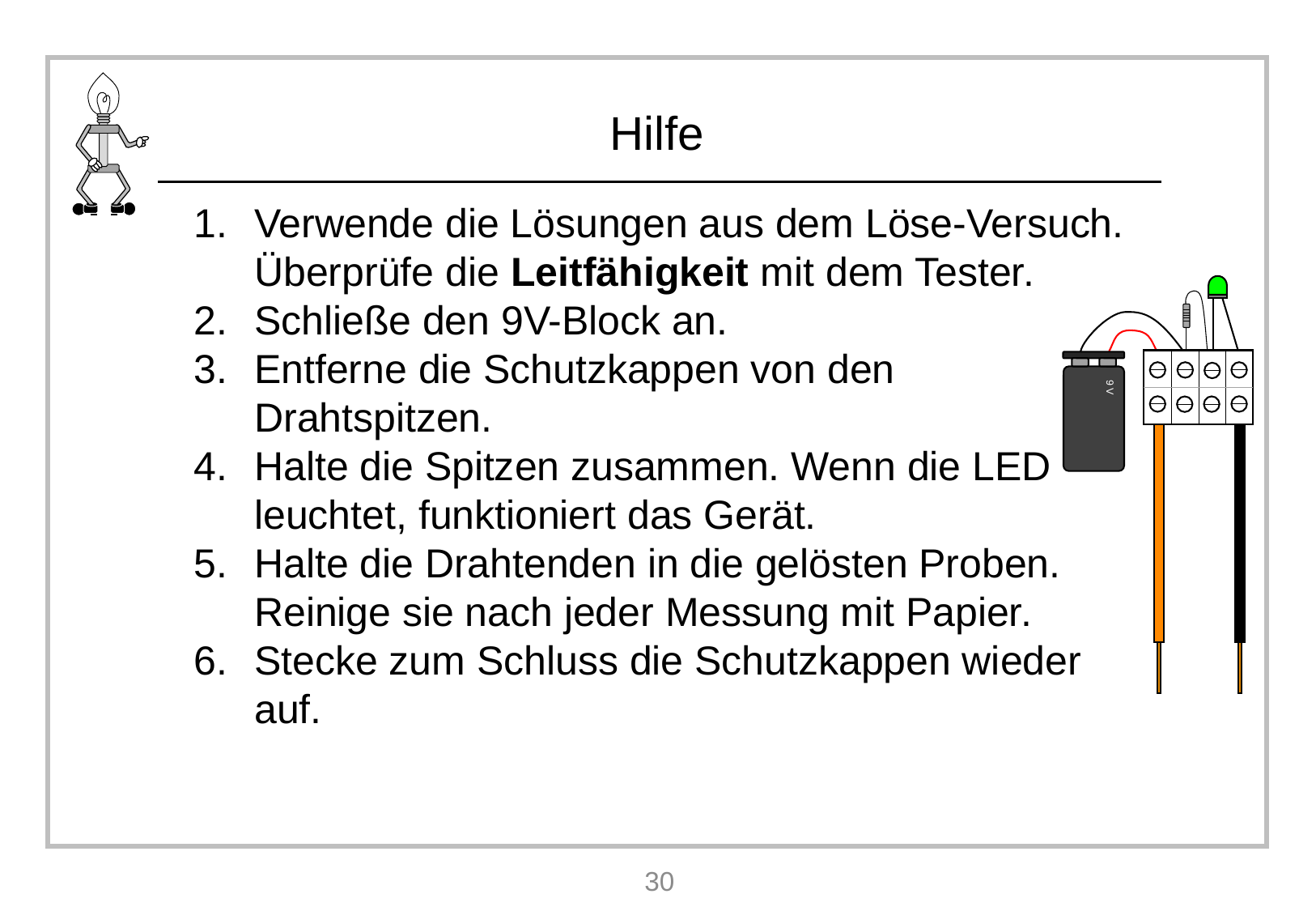

Verwende die Lösungen aus dem Löse-Versuch. Überprüfe die Leitfähigkeit mit dem Tester.
Schließe den 9V-Block an.
Entferne die Schutzkappen von den Drahtspitzen.
Halte die Spitzen zusammen. Wenn die LED leuchtet, funktioniert das Gerät.
Halte die Drahtenden in die gelösten Proben. Reinige sie nach jeder Messung mit Papier.
Stecke zum Schluss die Schutzkappen wieder auf.

9 V

30